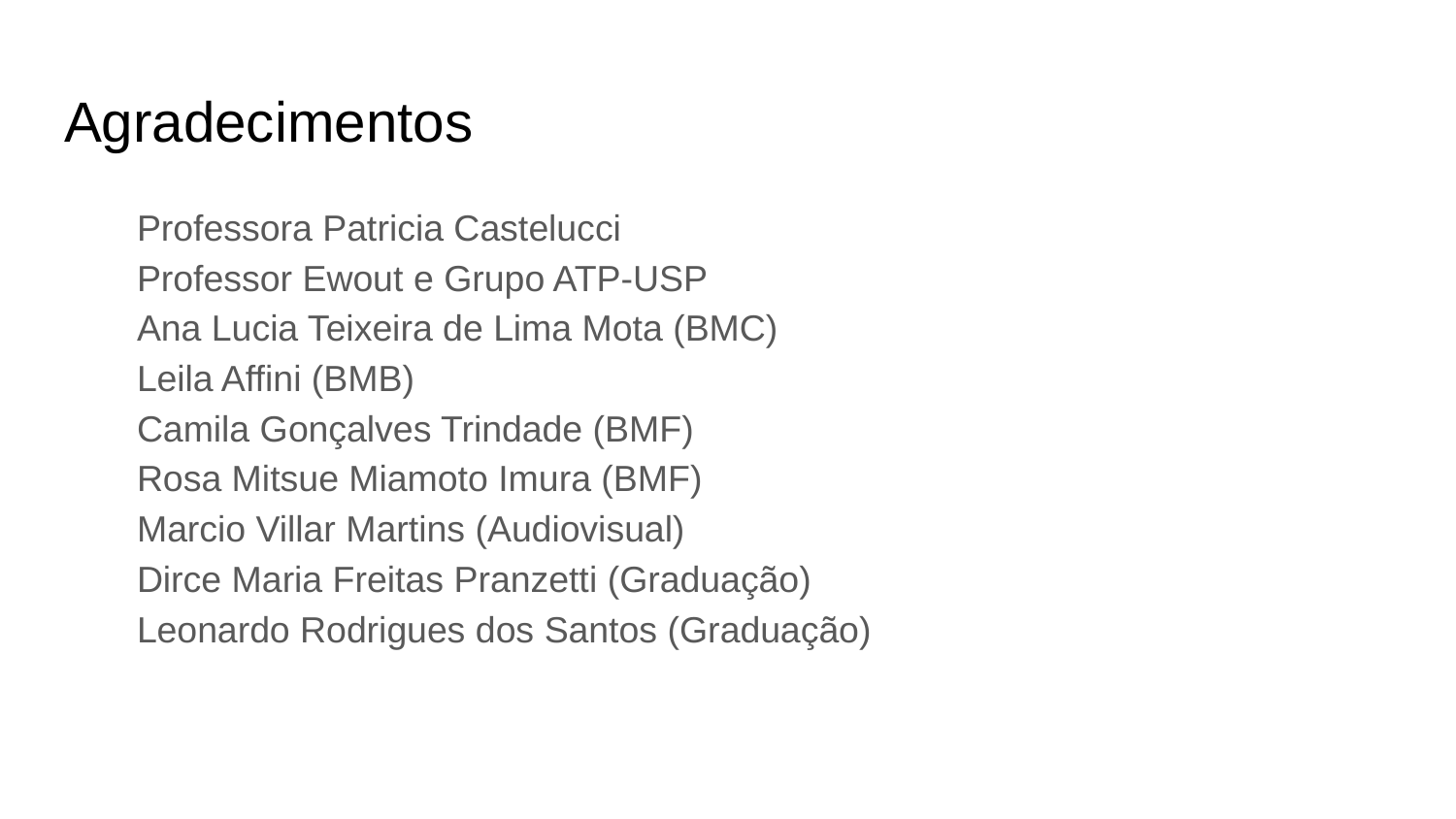

# Agradecimentos
Professora Patricia Castelucci
Professor Ewout e Grupo ATP-USP
Ana Lucia Teixeira de Lima Mota (BMC)
Leila Affini (BMB)
Camila Gonçalves Trindade (BMF)
Rosa Mitsue Miamoto Imura (BMF)
Marcio Villar Martins (Audiovisual)
Dirce Maria Freitas Pranzetti (Graduação)
Leonardo Rodrigues dos Santos (Graduação)